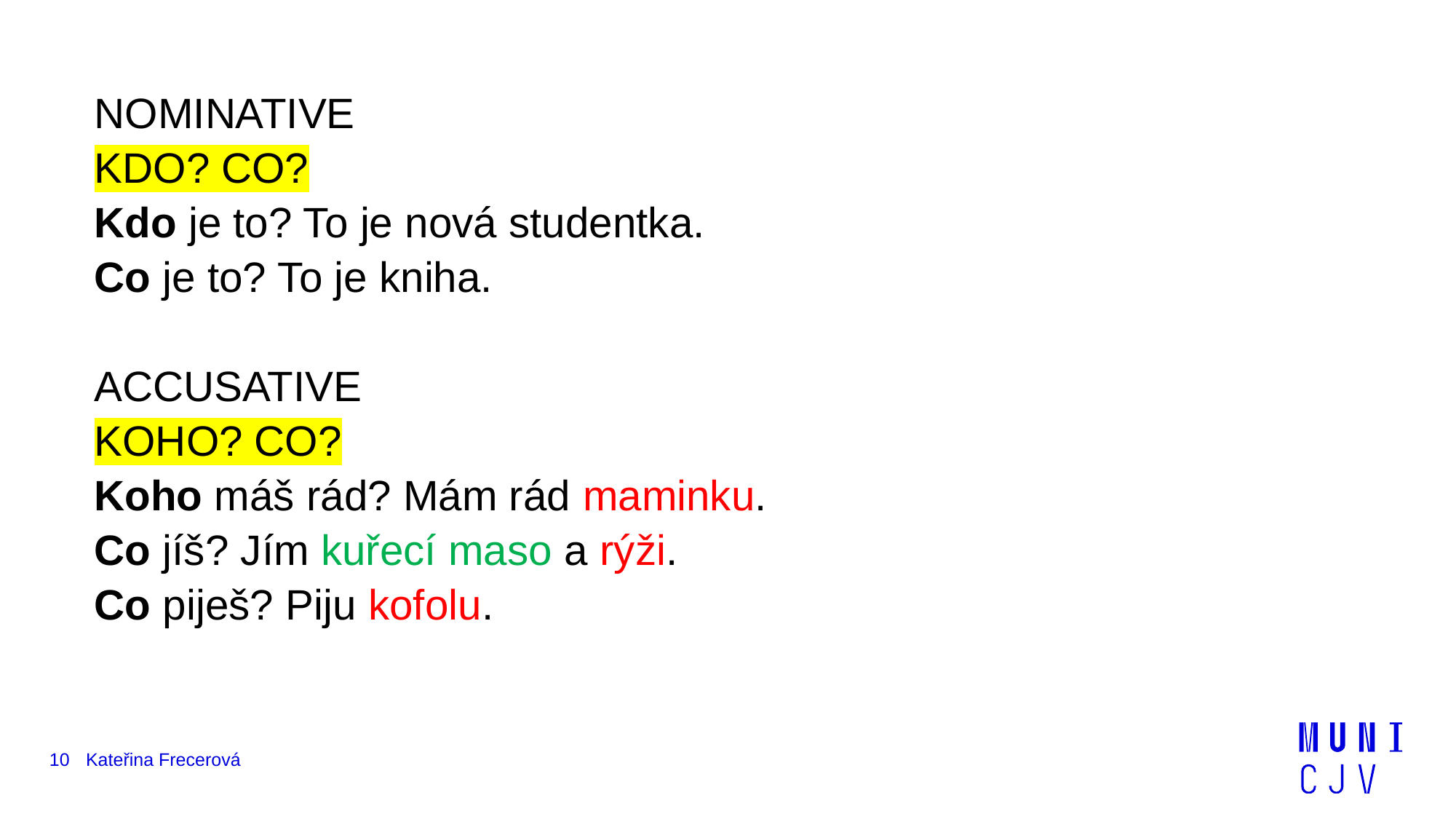

NOMINATIVE
KDO? CO?
Kdo je to? To je nová studentka.
Co je to? To je kniha.

ACCUSATIVE
KOHO? CO?
Koho máš rád? Mám rád maminku.
Co jíš? Jím kuřecí maso a rýži.
Co piješ? Piju kofolu.
10
Kateřina Frecerová